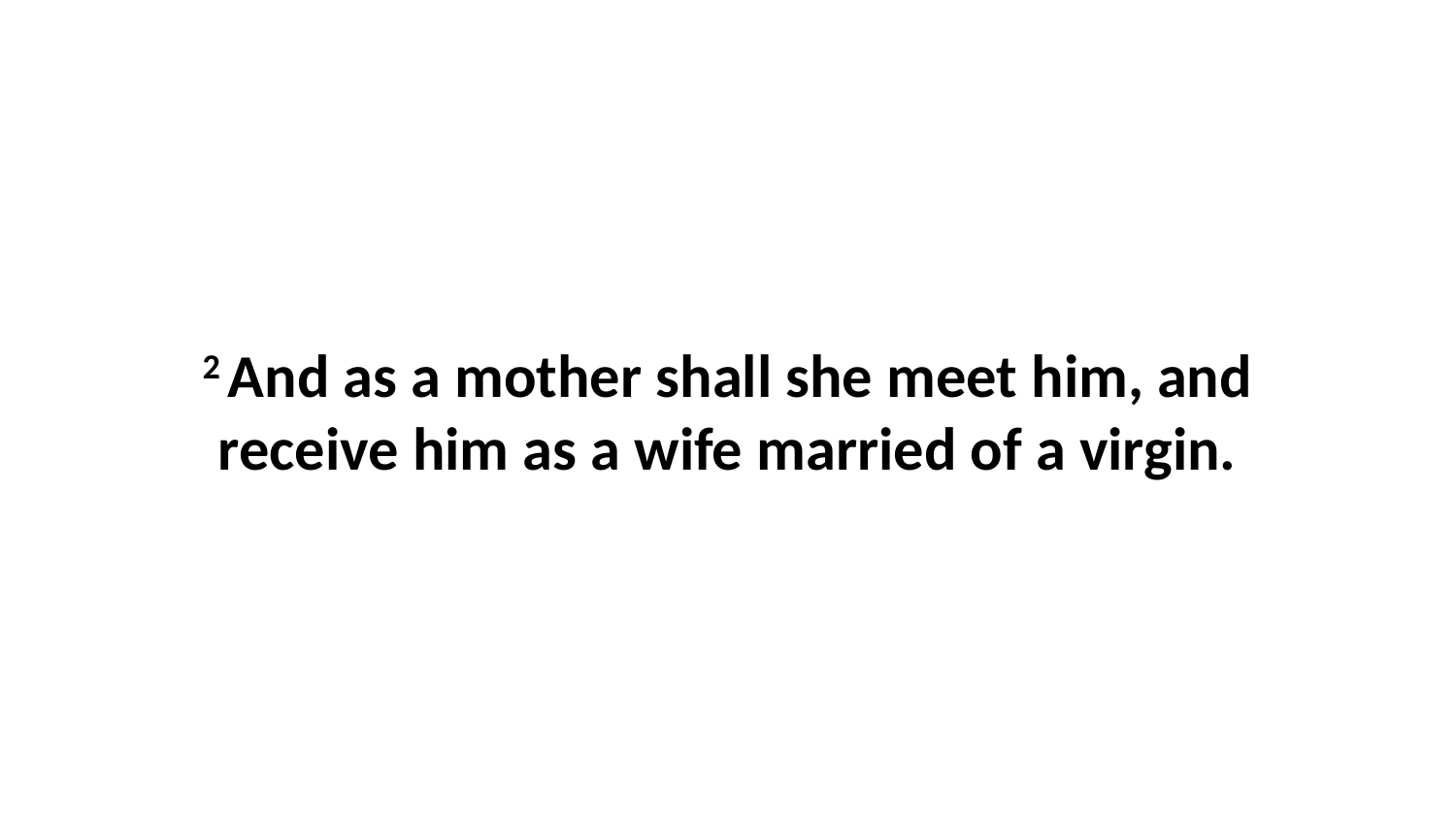

2 And as a mother shall she meet him, and receive him as a wife married of a virgin.